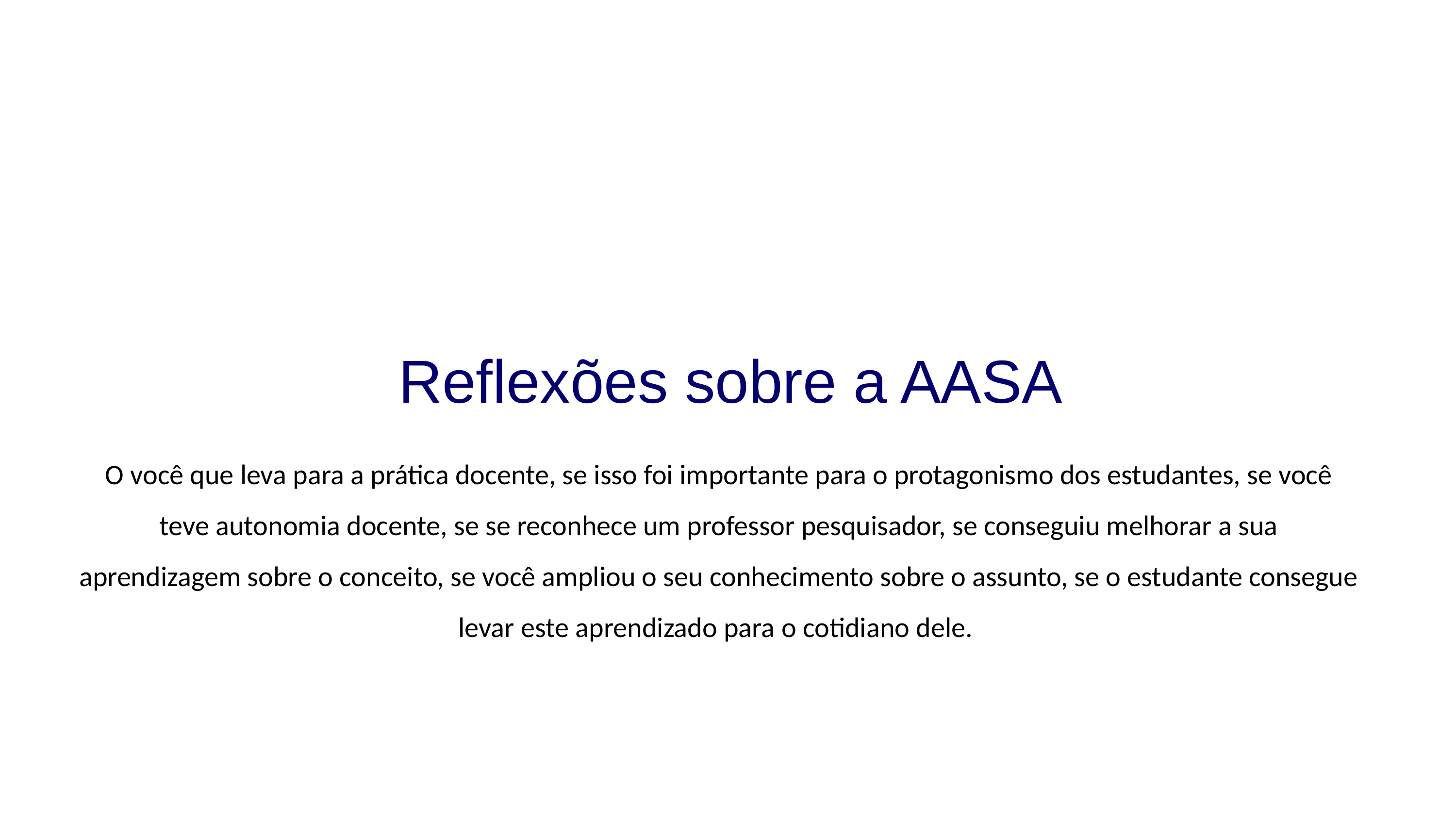

Reflexões sobre a AASA
O você que leva para a prática docente, se isso foi importante para o protagonismo dos estudantes, se você teve autonomia docente, se se reconhece um professor pesquisador, se conseguiu melhorar a sua aprendizagem sobre o conceito, se você ampliou o seu conhecimento sobre o assunto, se o estudante consegue levar este aprendizado para o cotidiano dele.